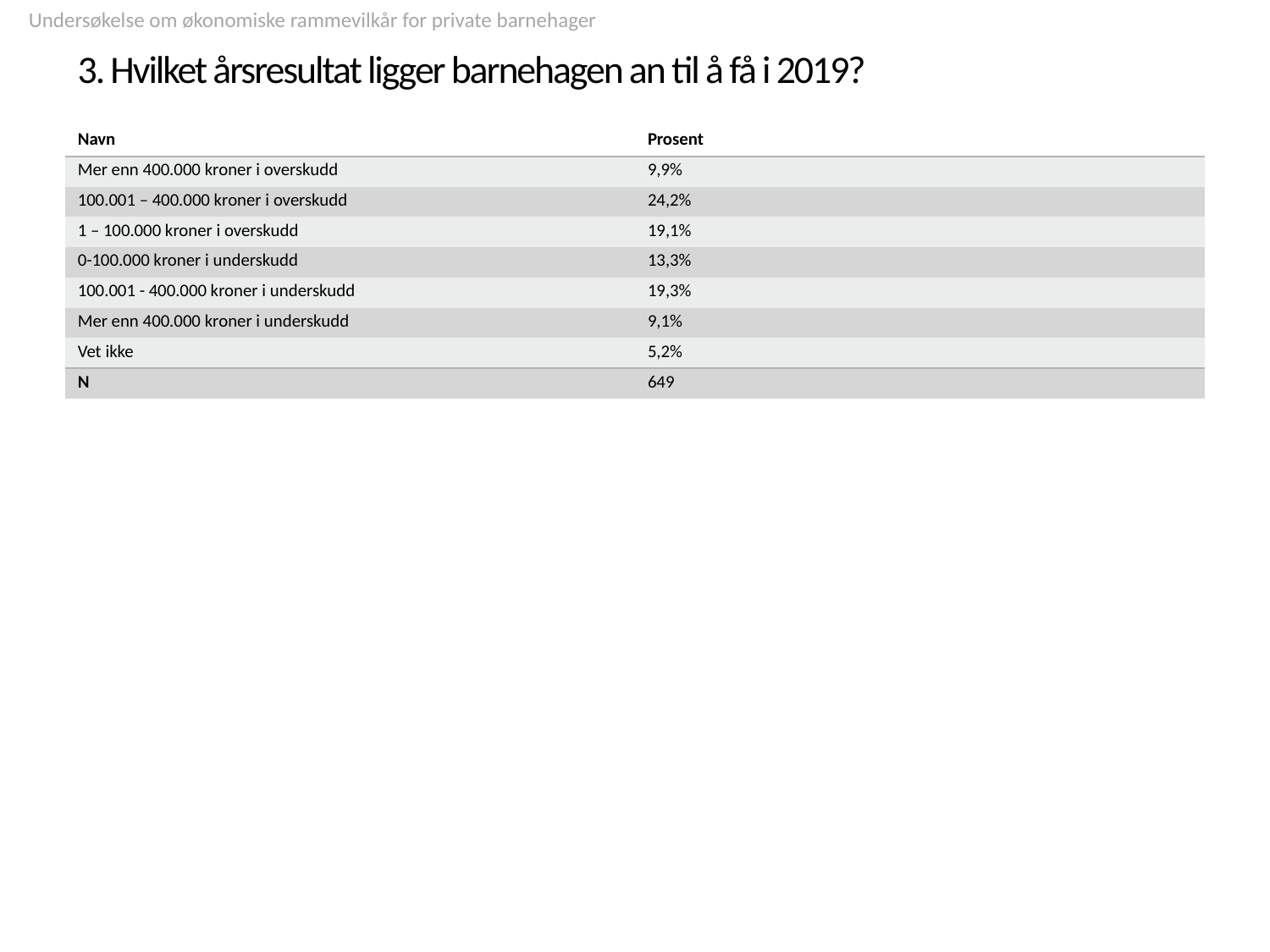

Undersøkelse om økonomiske rammevilkår for private barnehager
# 3. Hvilket årsresultat ligger barnehagen an til å få i 2019?
| Navn | Prosent |
| --- | --- |
| Mer enn 400.000 kroner i overskudd | 9,9% |
| 100.001 – 400.000 kroner i overskudd | 24,2% |
| 1 – 100.000 kroner i overskudd | 19,1% |
| 0-100.000 kroner i underskudd | 13,3% |
| 100.001 - 400.000 kroner i underskudd | 19,3% |
| Mer enn 400.000 kroner i underskudd | 9,1% |
| Vet ikke | 5,2% |
| N | 649 |